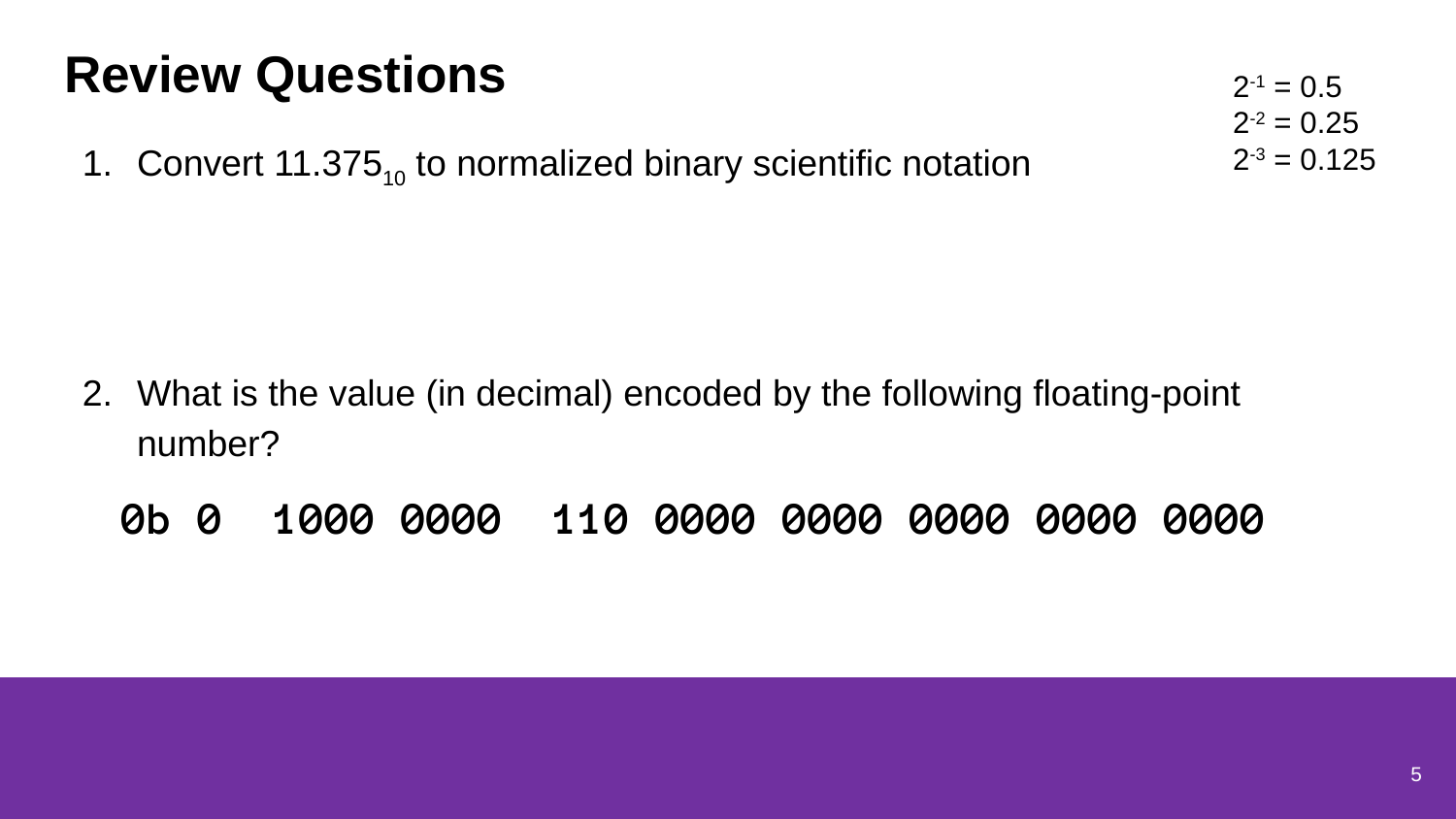

# Review Questions
2-1 = 0.5
2-2 = 0.25
2-3 = 0.125
Convert 11.37510 to normalized binary scientific notation

What is the value (in decimal) encoded by the following floating-point number?
0b 0  1000 0000  110 0000 0000 0000 0000 0000
5